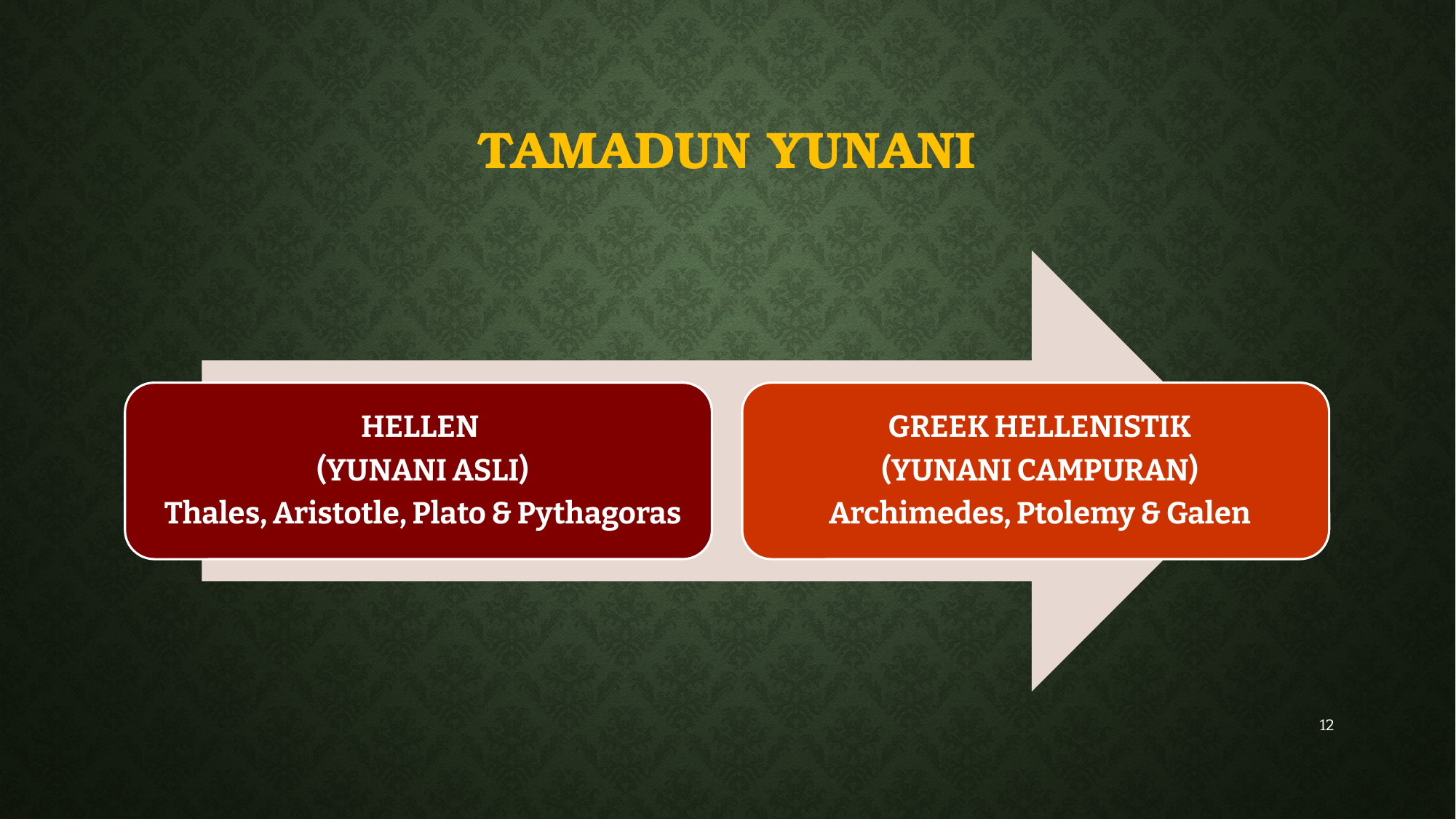

# TAMADUN YUNANI
HELLEN
(YUNANI ASLI)
Thales, Aristotle, Plato & Pythagoras
GREEK HELLENISTIK
(YUNANI CAMPURAN)
Archimedes, Ptolemy & Galen
12